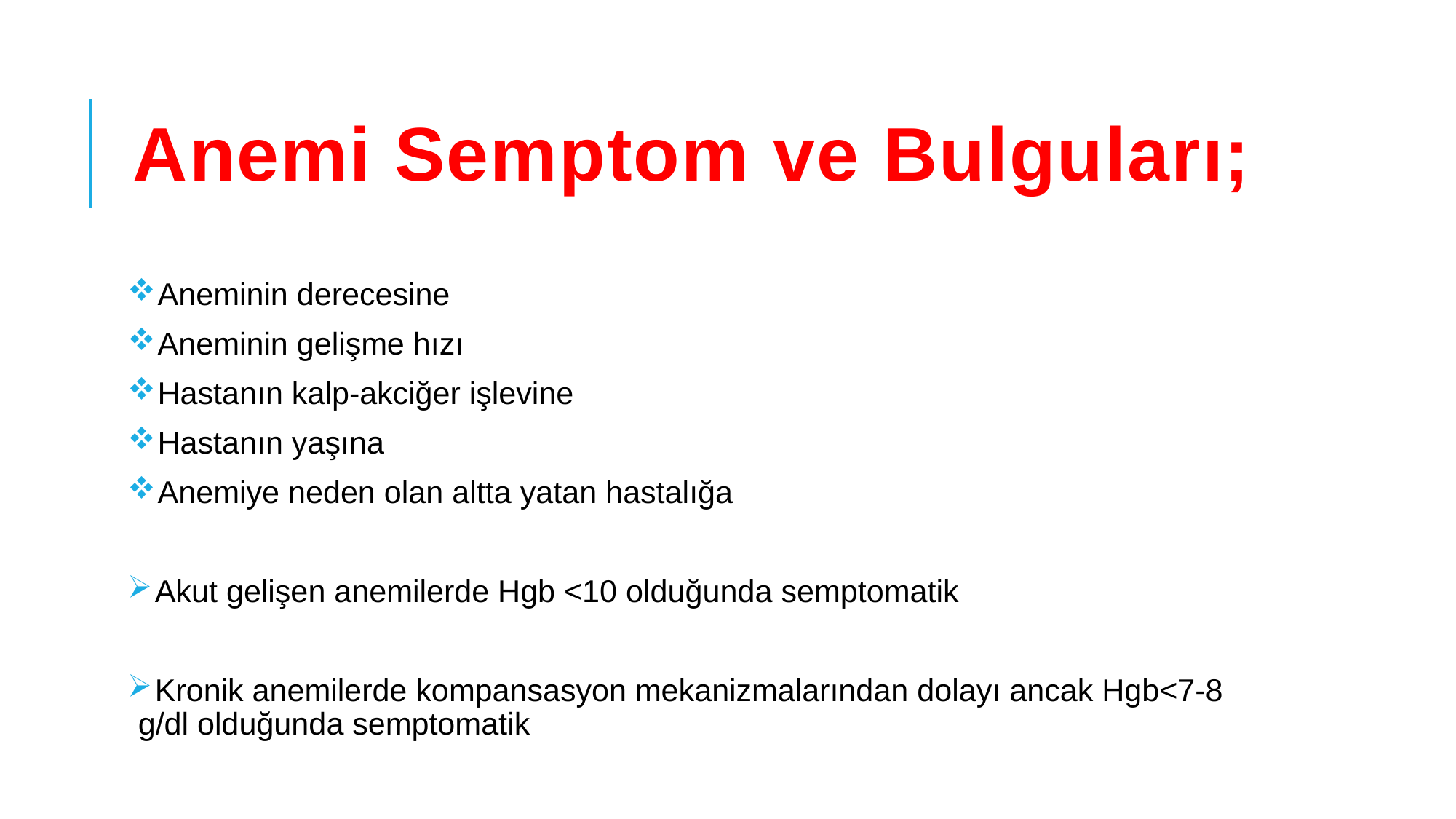

# Anemi Semptom ve Bulguları;
 Aneminin derecesine
 Aneminin gelişme hızı
 Hastanın kalp-akciğer işlevine
 Hastanın yaşına
 Anemiye neden olan altta yatan hastalığa

 Akut gelişen anemilerde Hgb <10 olduğunda semptomatik

 Kronik anemilerde kompansasyon mekanizmalarından dolayı ancak Hgb<7-8 g/dl olduğunda semptomatik